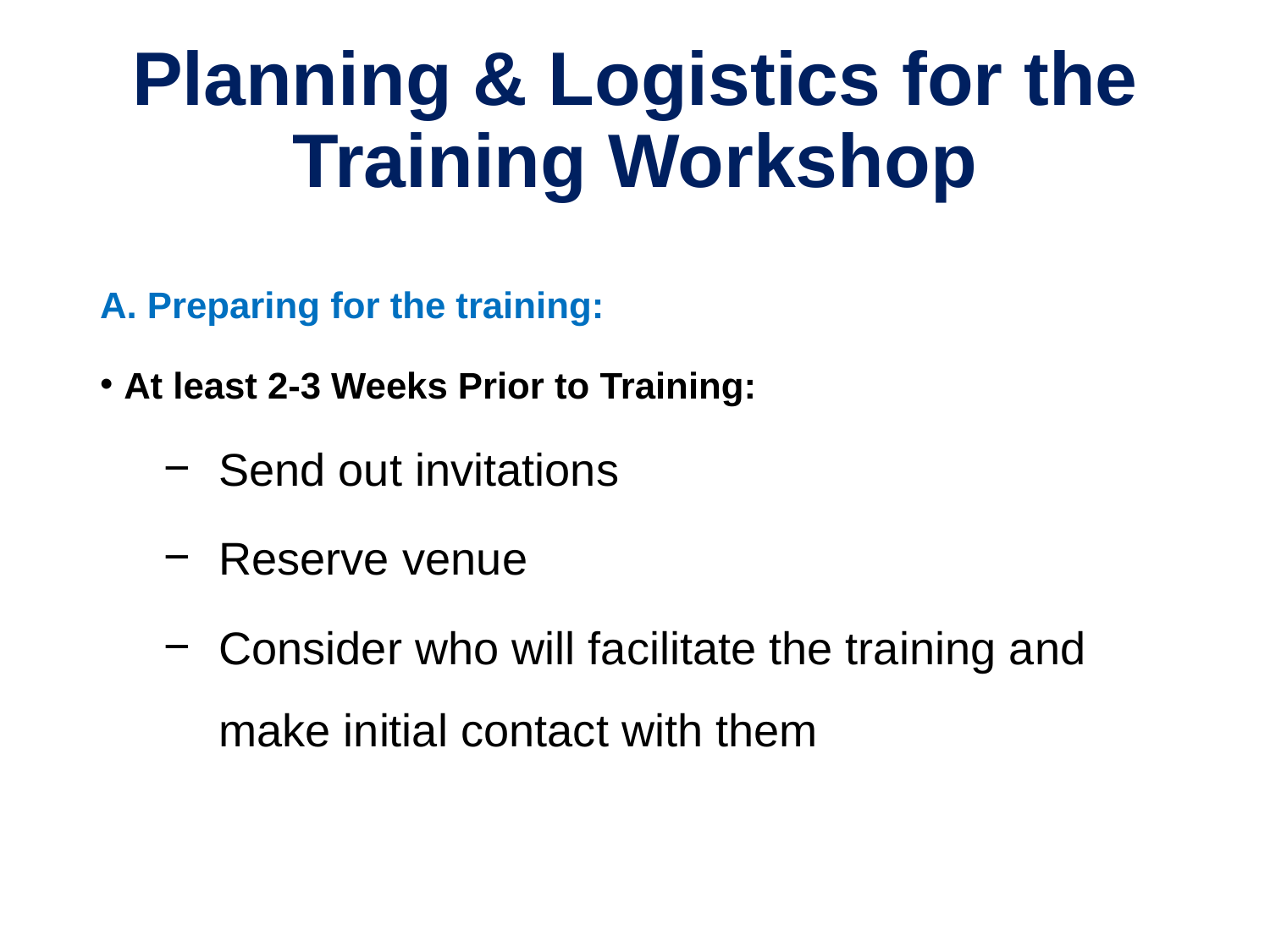

# Planning & Logistics for the Training Workshop
A. Preparing for the training:
At least 2-3 Weeks Prior to Training:
Send out invitations
Reserve venue
Consider who will facilitate the training and make initial contact with them